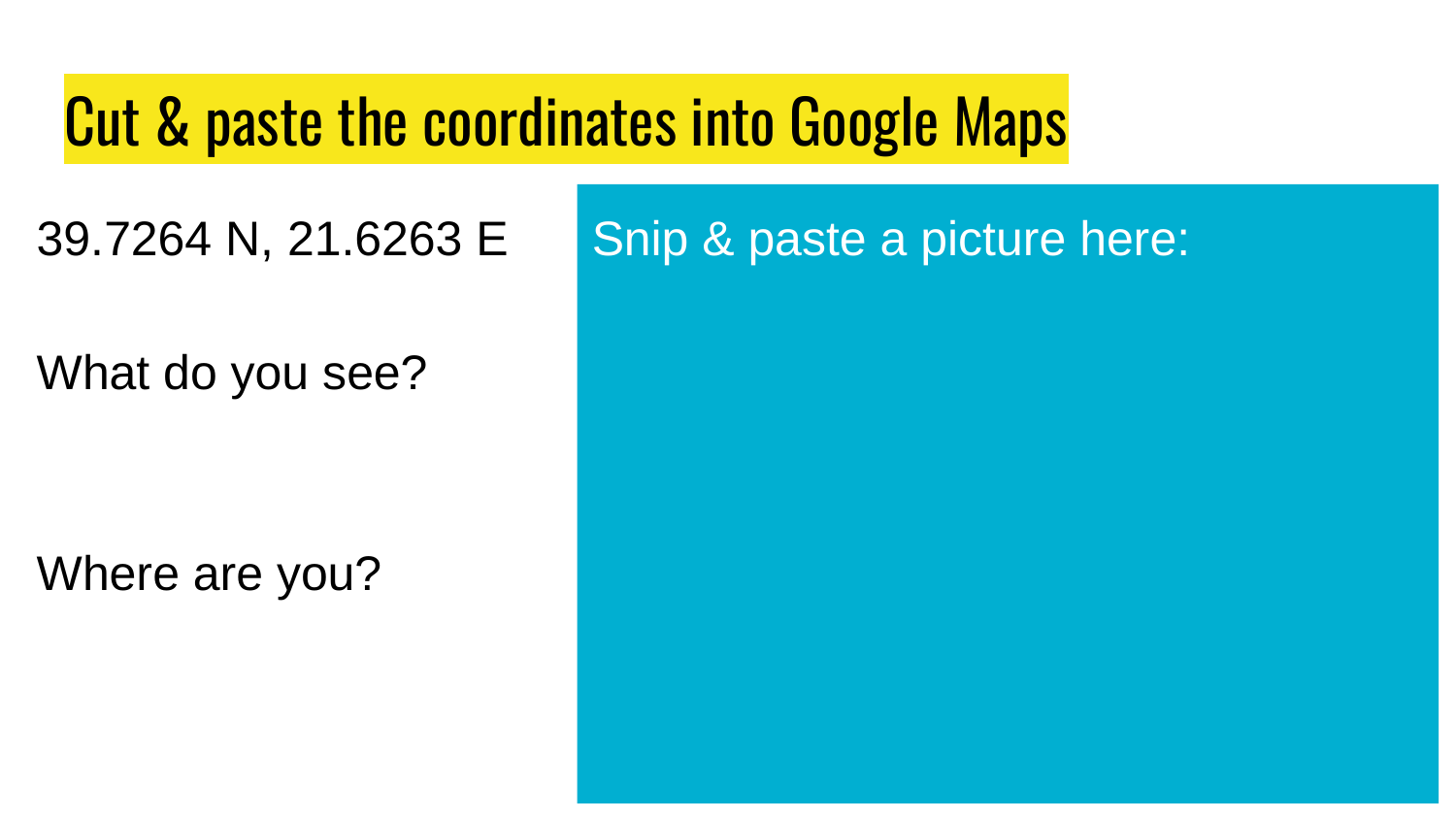

# Cut & paste the coordinates into Google Maps
39.7264 N, 21.6263 E

What do you see?

Where are you?

Snip & paste a picture here: